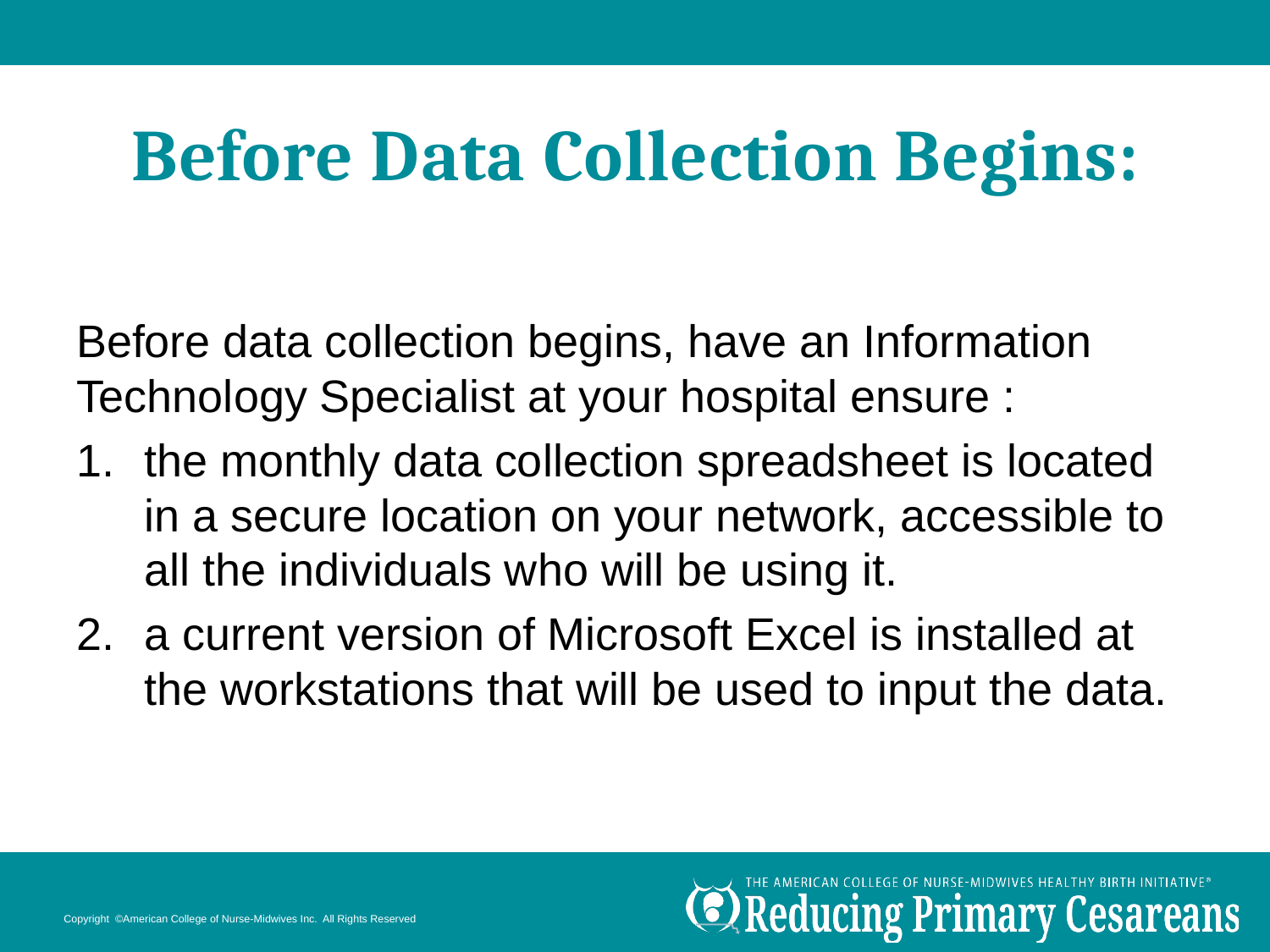

# Before Data Collection Begins:
Before data collection begins, have an Information Technology Specialist at your hospital ensure :
the monthly data collection spreadsheet is located in a secure location on your network, accessible to all the individuals who will be using it.
a current version of Microsoft Excel is installed at the workstations that will be used to input the data.